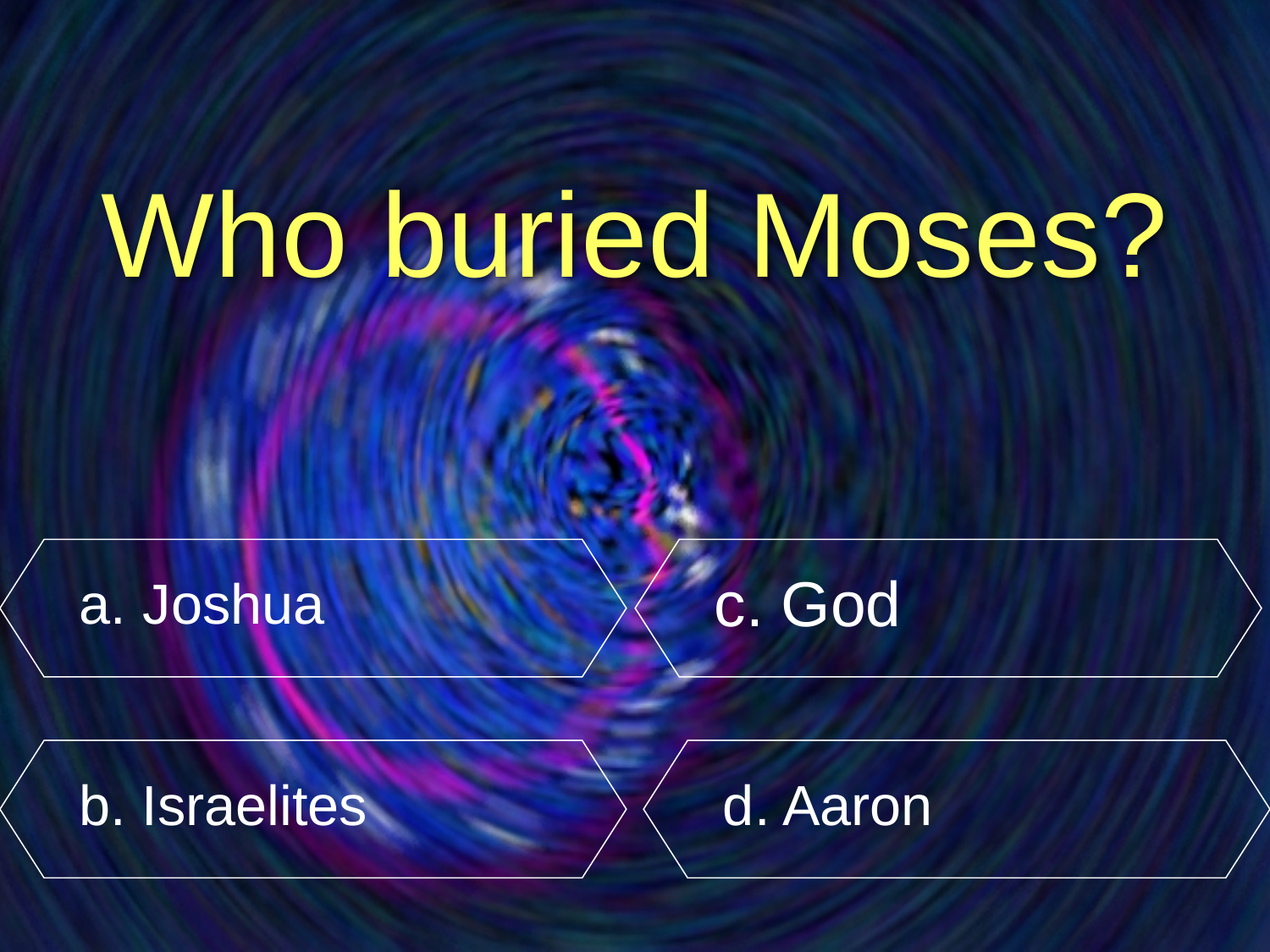

Who buried Moses?
Joshua
c. God

b. Israelites
d. Aaron